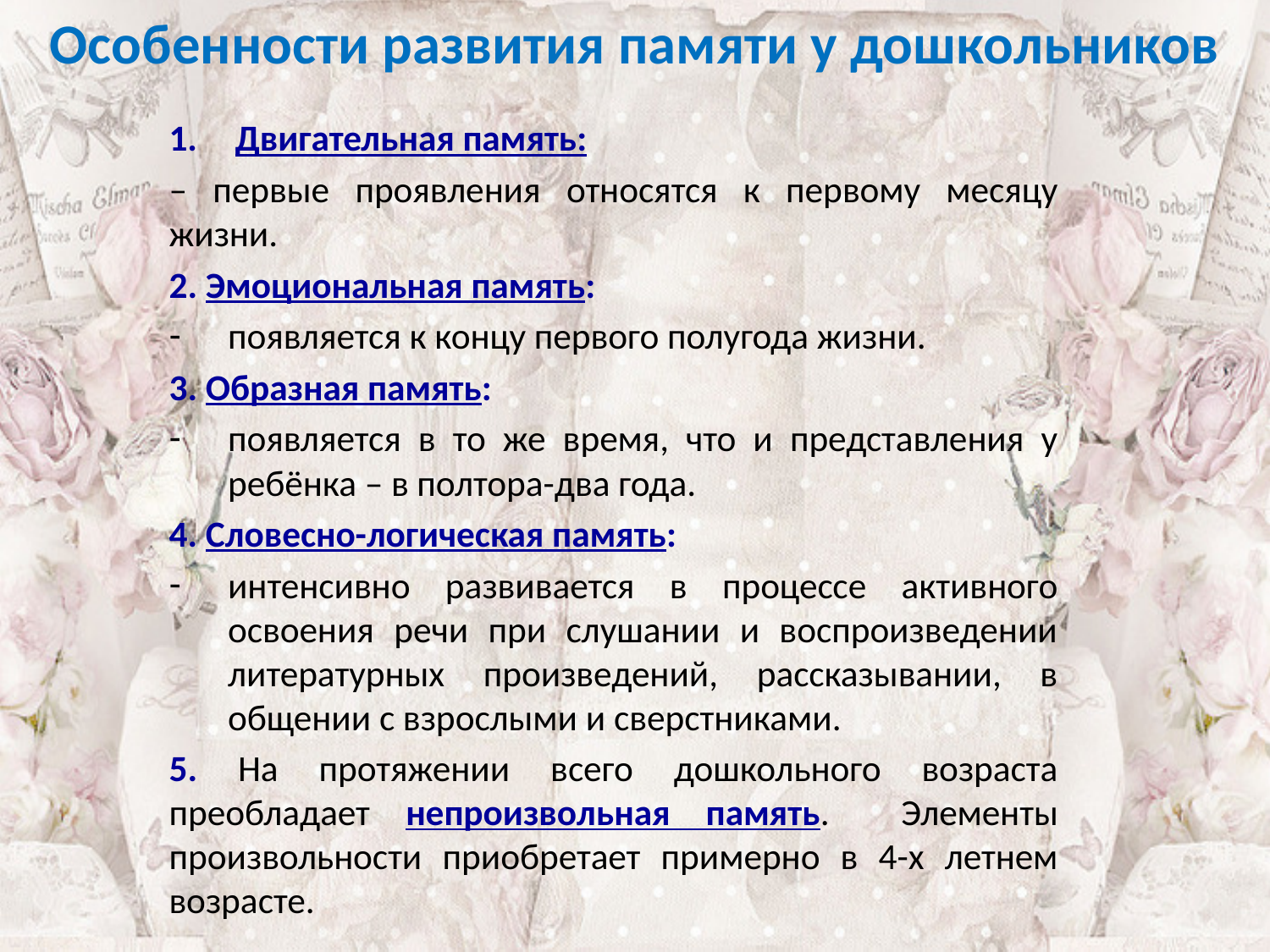

Особенности развития памяти у дошкольников
Двигательная память:
– первые проявления относятся к первому месяцу жизни.
2. Эмоциональная память:
появляется к концу первого полугода жизни.
3. Образная память:
появляется в то же время, что и представления у ребёнка – в полтора-два года.
4. Словесно-логическая память:
интенсивно развивается в процессе активного освоения речи при слушании и воспроизведении литературных произведений, рассказывании, в общении с взрослыми и сверстниками.
5. На протяжении всего дошкольного возраста преобладает непроизвольная память.  Элементы произвольности приобретает примерно в 4-х летнем возрасте.